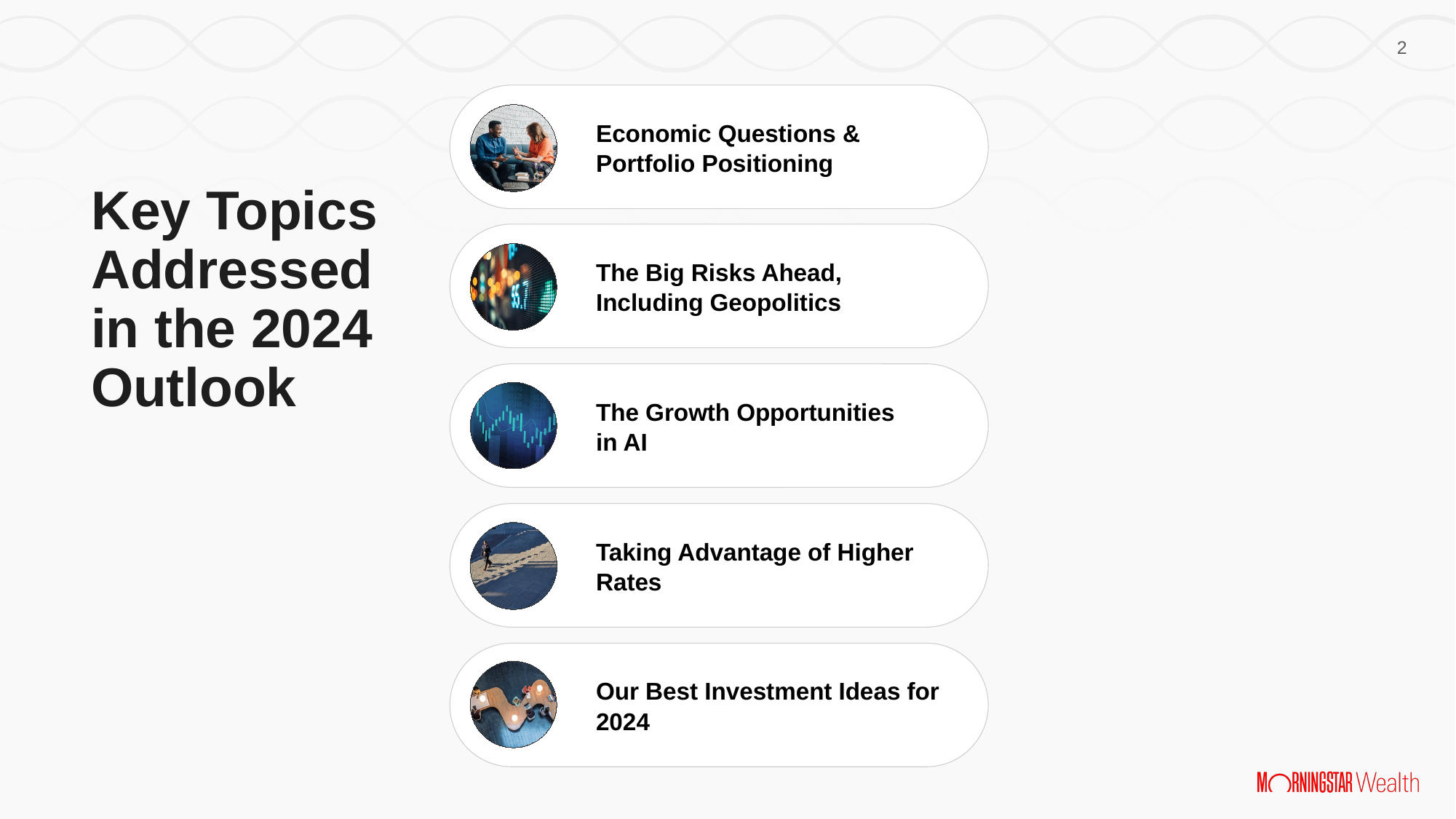

Economic Questions & Portfolio Positioning
# Key Topics Addressed in the 2024 Outlook
The Big Risks Ahead, Including Geopolitics
The Growth Opportunities in AI
Taking Advantage of Higher Rates
Our Best Investment Ideas for 2024